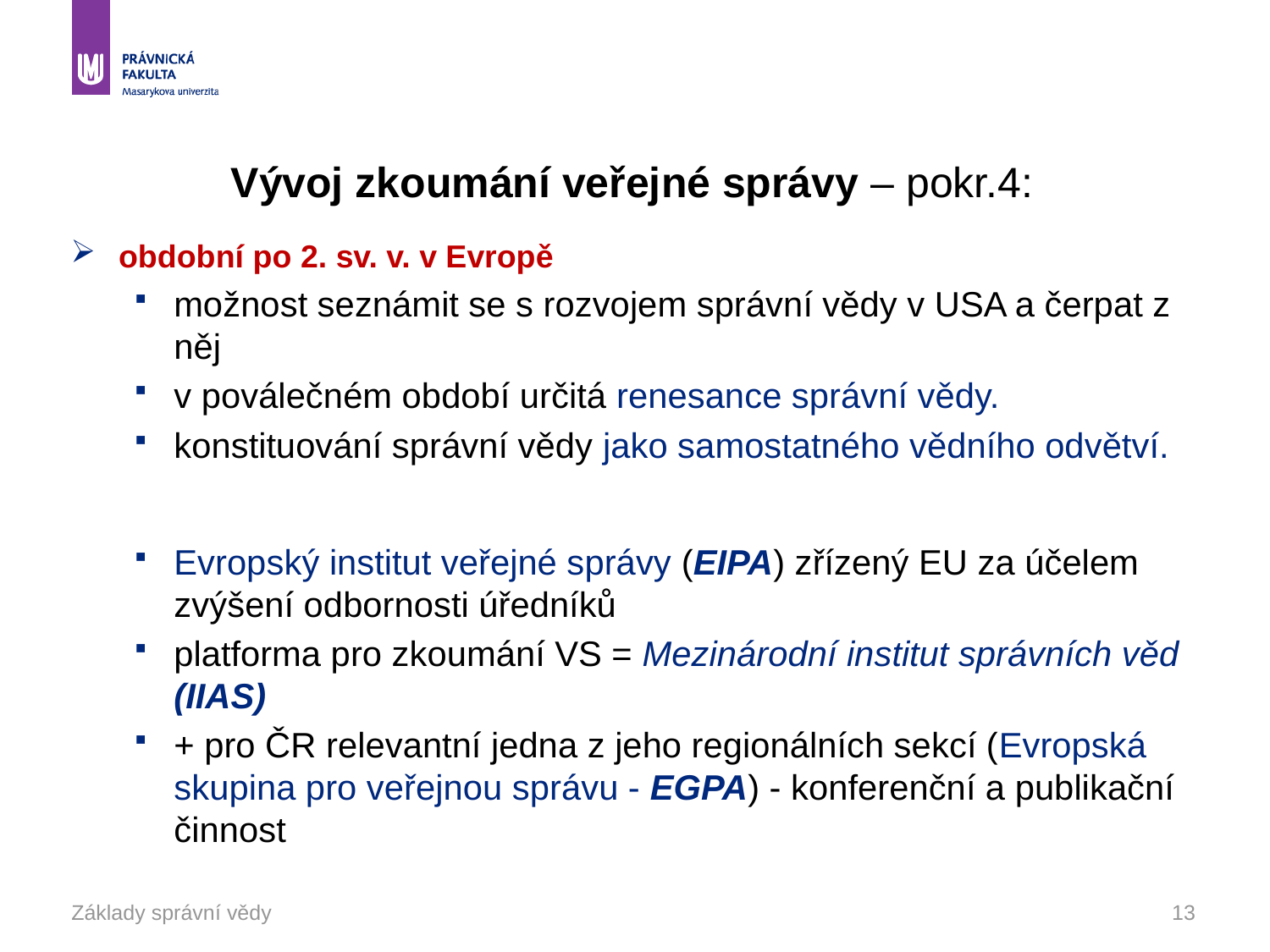

# Vývoj zkoumání veřejné správy – pokr.4:
obdobní po 2. sv. v. v Evropě
možnost seznámit se s rozvojem správní vědy v USA a čerpat z něj
v poválečném období určitá renesance správní vědy.
konstituování správní vědy jako samostatného vědního odvětví.

Evropský institut veřejné správy (EIPA) zřízený EU za účelem zvýšení odbornosti úředníků
platforma pro zkoumání VS = Mezinárodní institut správních věd (IIAS)
+ pro ČR relevantní jedna z jeho regionálních sekcí (Evropská skupina pro veřejnou správu - EGPA) - konferenční a publikační činnost

Základy správní vědy
13